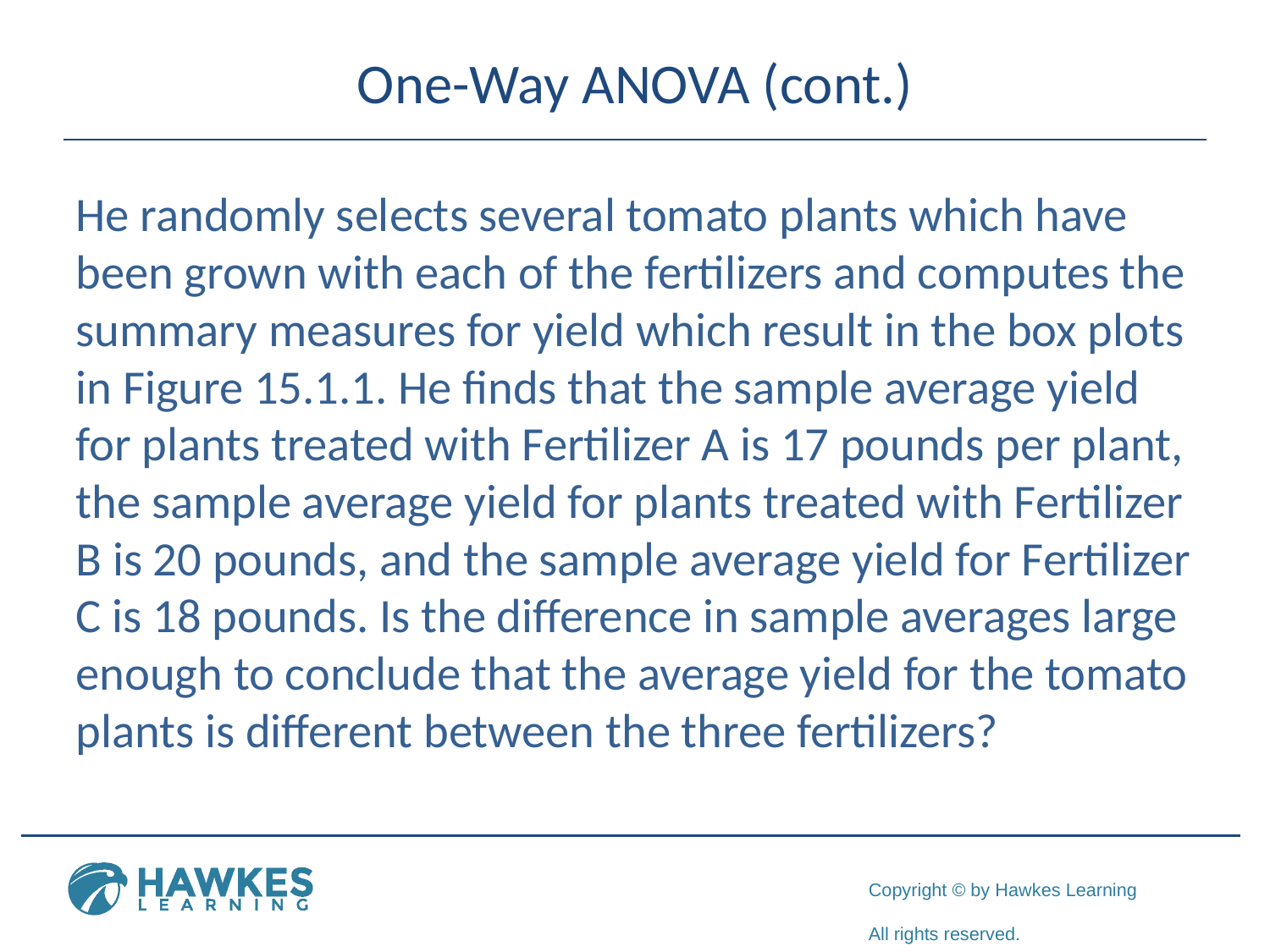

# One-Way ANOVA (cont.)
He randomly selects several tomato plants which have been grown with each of the fertilizers and computes the summary measures for yield which result in the box plots in Figure 15.1.1. He finds that the sample average yield for plants treated with Fertilizer A is 17 pounds per plant, the sample average yield for plants treated with Fertilizer B is 20 pounds, and the sample average yield for Fertilizer C is 18 pounds. Is the difference in sample averages large enough to conclude that the average yield for the tomato plants is different between the three fertilizers?